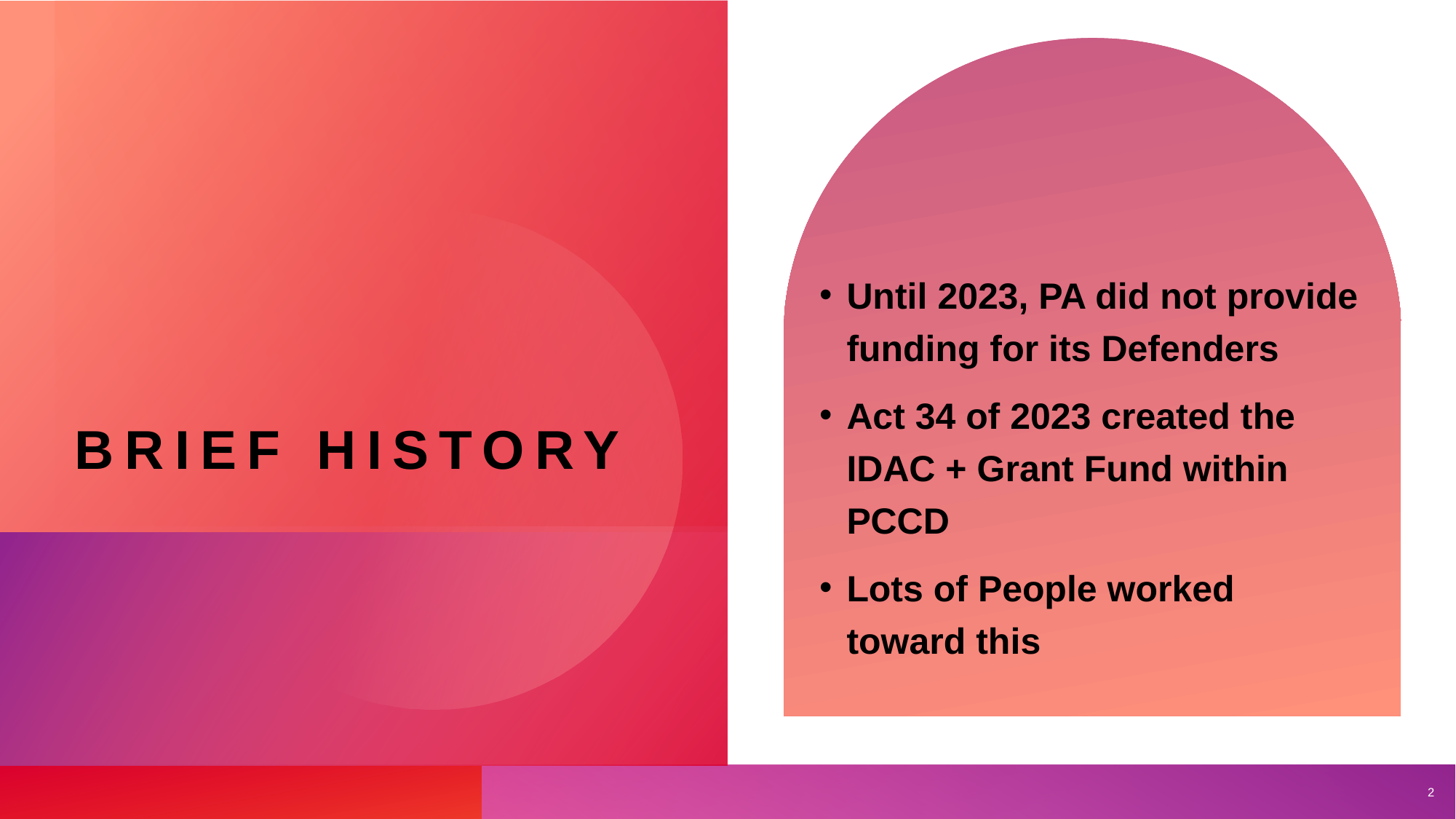

# Brief history
Until 2023, PA did not provide funding for its Defenders
Act 34 of 2023 created the IDAC + Grant Fund within PCCD
Lots of People worked toward this
2